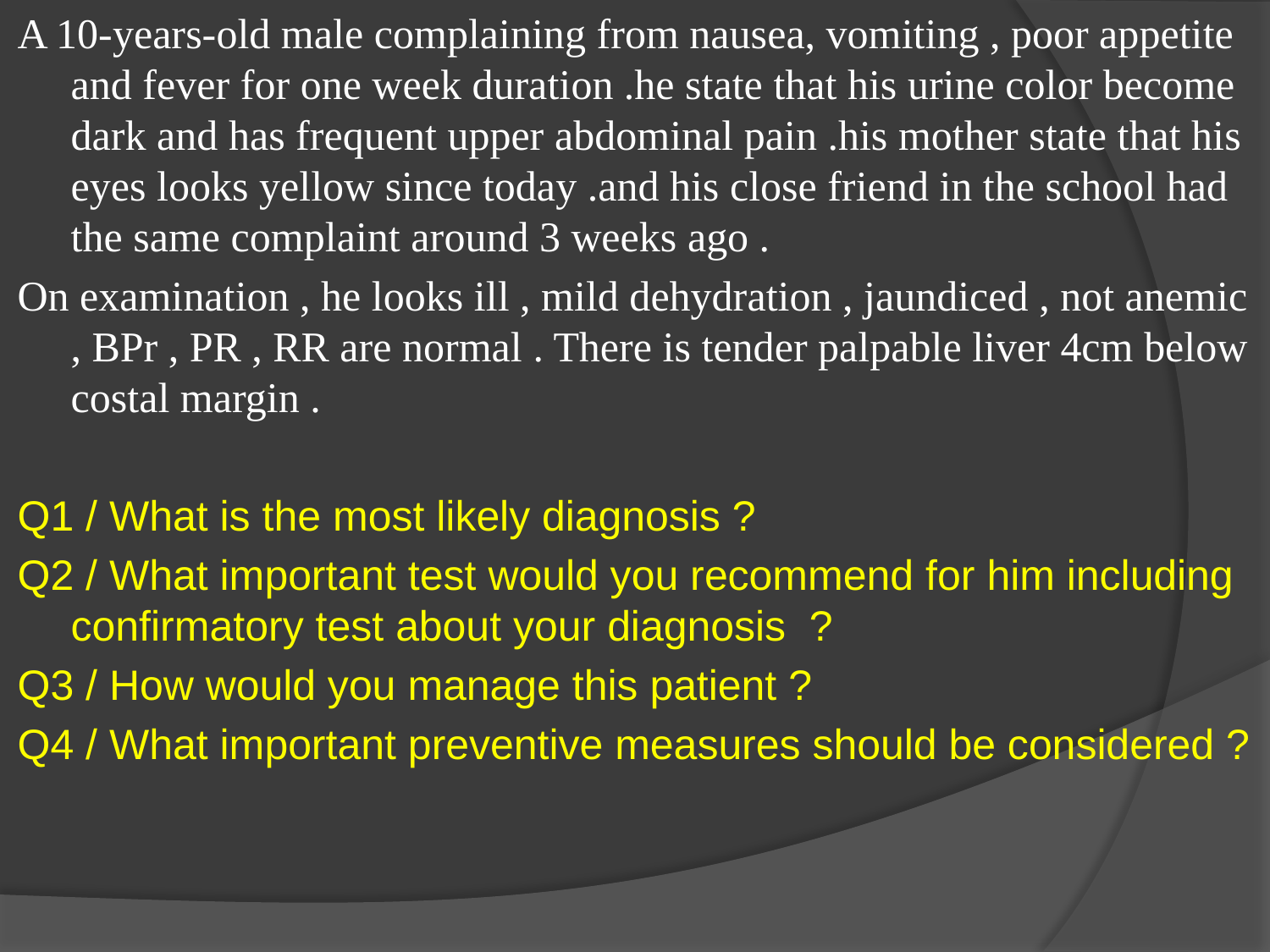

A 10-years-old male complaining from nausea, vomiting , poor appetite and fever for one week duration .he state that his urine color become dark and has frequent upper abdominal pain .his mother state that his eyes looks yellow since today .and his close friend in the school had the same complaint around 3 weeks ago .
On examination , he looks ill , mild dehydration , jaundiced , not anemic , BPr , PR , RR are normal . There is tender palpable liver 4cm below costal margin .

Q1 / What is the most likely diagnosis ?
Q2 / What important test would you recommend for him including confirmatory test about your diagnosis  ?
Q3 / How would you manage this patient ?
Q4 / What important preventive measures should be considered ?